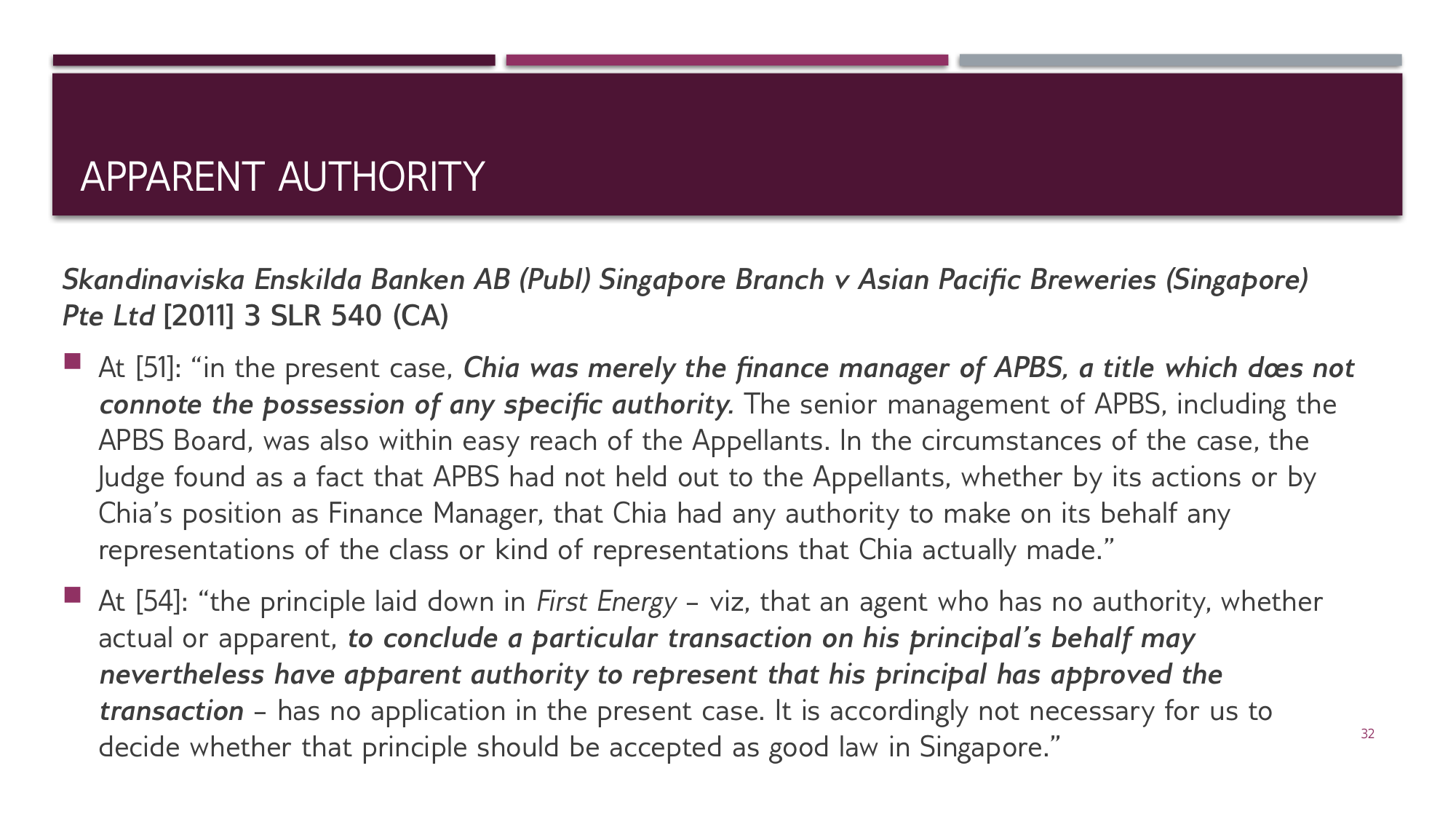

# apparent authority
Skandinaviska Enskilda Banken AB (Publ) Singapore Branch v Asian Pacific Breweries (Singapore) Pte Ltd [2011] 3 SLR 540 (CA)
At [51]: “in the present case, Chia was merely the finance manager of APBS, a title which does not connote the possession of any specific authority. The senior management of APBS, including the APBS Board, was also within easy reach of the Appellants. In the circumstances of the case, the Judge found as a fact that APBS had not held out to the Appellants, whether by its actions or by Chia’s position as Finance Manager, that Chia had any authority to make on its behalf any representations of the class or kind of representations that Chia actually made.”
At [54]: “the principle laid down in First Energy – viz, that an agent who has no authority, whether actual or apparent, to conclude a particular transaction on his principal’s behalf may nevertheless have apparent authority to represent that his principal has approved the transaction – has no application in the present case. It is accordingly not necessary for us to decide whether that principle should be accepted as good law in Singapore.”
32